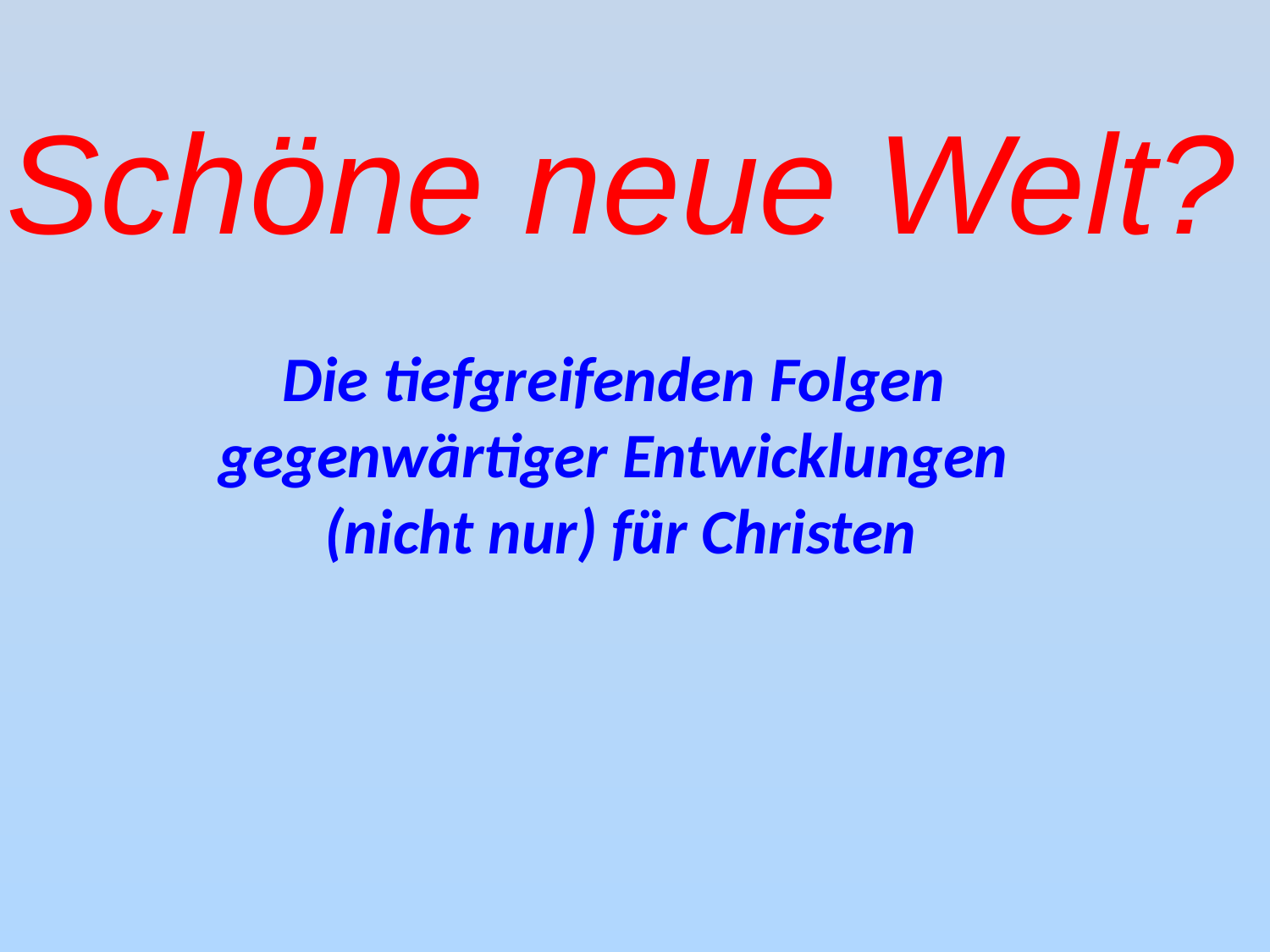

Schöne neue Welt?

Die tiefgreifenden Folgen
gegenwärtiger Entwicklungen
(nicht nur) für Christen